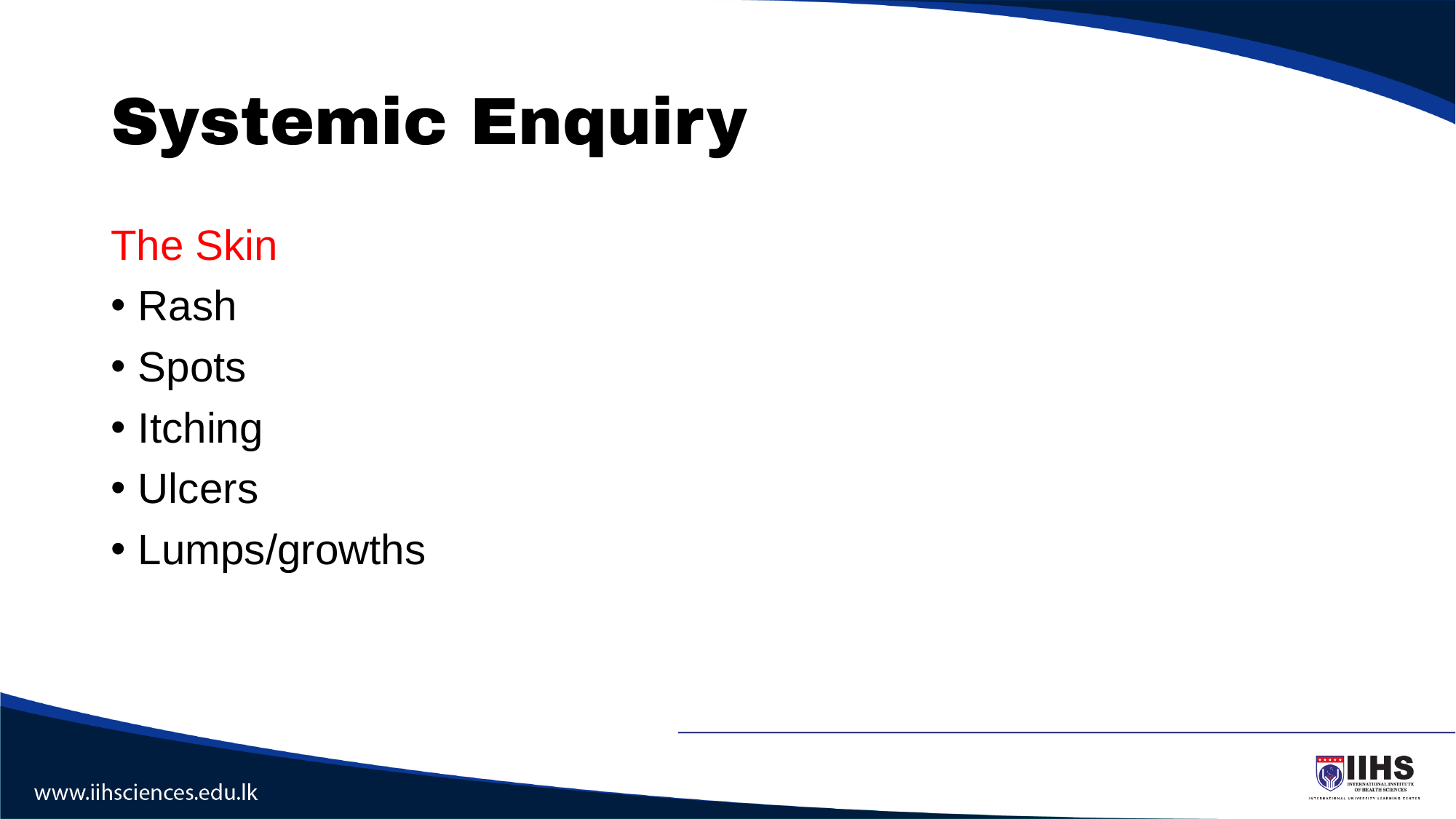

# Systemic Enquiry
The Skin
Rash
Spots
Itching
Ulcers
Lumps/growths